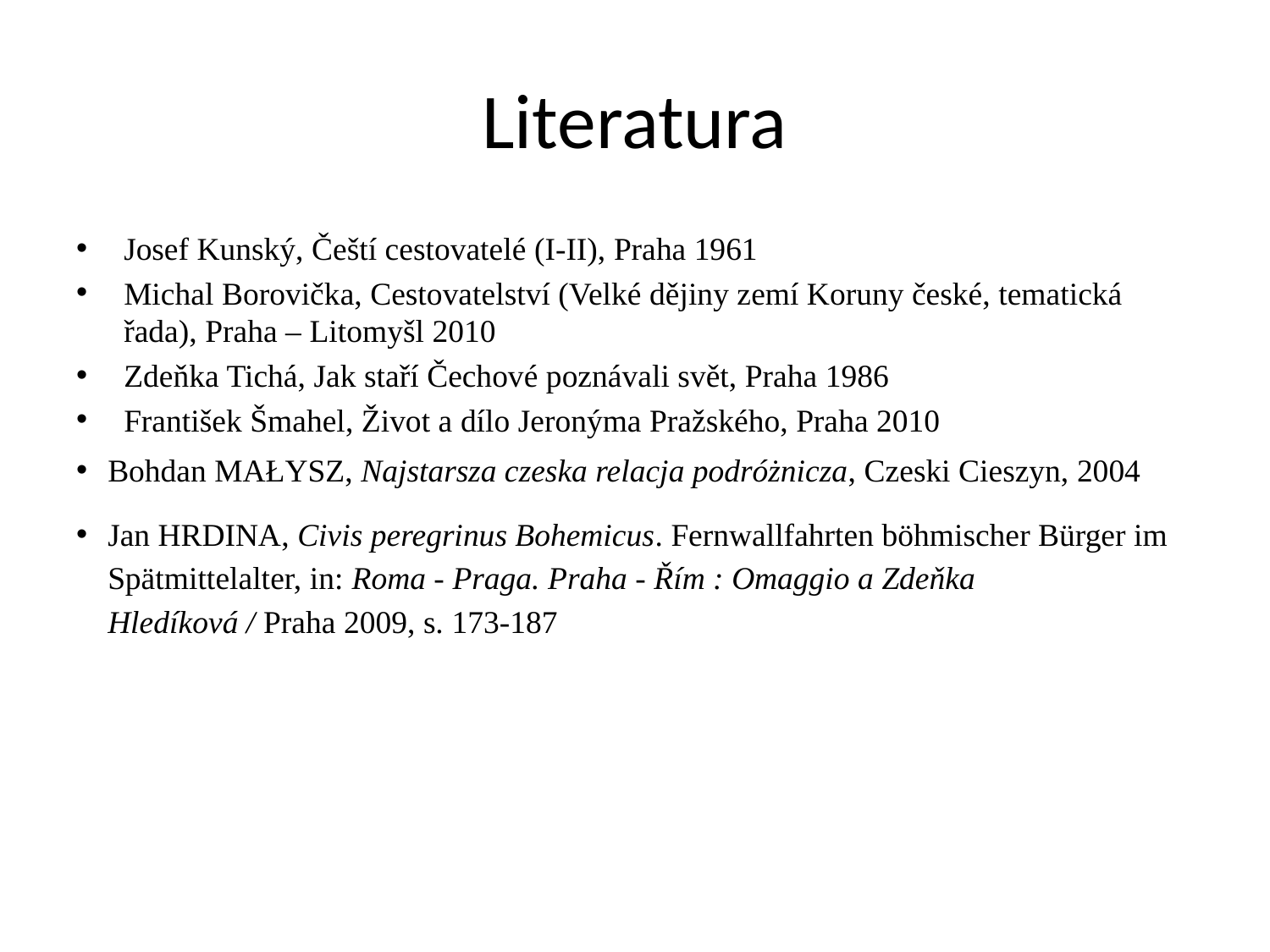

# Literatura
Josef Kunský, Čeští cestovatelé (I-II), Praha 1961
Michal Borovička, Cestovatelství (Velké dějiny zemí Koruny české, tematická řada), Praha – Litomyšl 2010
Zdeňka Tichá, Jak staří Čechové poznávali svět, Praha 1986
František Šmahel, Život a dílo Jeronýma Pražského, Praha 2010
Bohdan Małysz, Najstarsza czeska relacja podróżnicza, Czeski Cieszyn, 2004
Jan Hrdina, Civis peregrinus Bohemicus. Fernwallfahrten böhmischer Bürger im Spätmittelalter, in: Roma - Praga. Praha - Řím : Omaggio a Zdeňka Hledíková / Praha 2009, s. 173-187